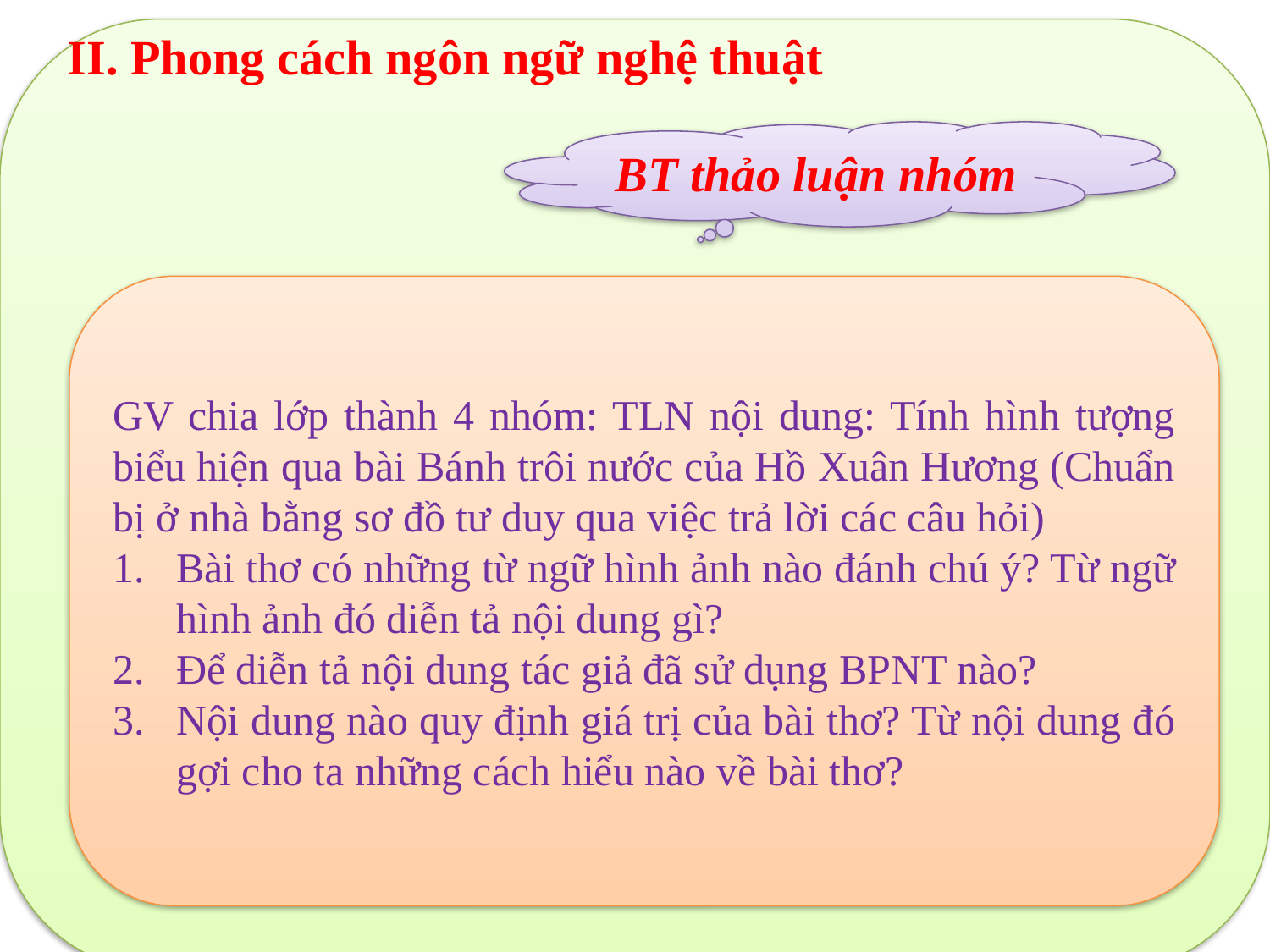

II. Phong cách ngôn ngữ nghệ thuật

BT thảo luận nhóm
GV chia lớp thành 4 nhóm: TLN nội dung: Tính hình tượng biểu hiện qua bài Bánh trôi nước của Hồ Xuân Hương (Chuẩn bị ở nhà bằng sơ đồ tư duy qua việc trả lời các câu hỏi)
Bài thơ có những từ ngữ hình ảnh nào đánh chú ý? Từ ngữ hình ảnh đó diễn tả nội dung gì?
Để diễn tả nội dung tác giả đã sử dụng BPNT nào?
Nội dung nào quy định giá trị của bài thơ? Từ nội dung đó gợi cho ta những cách hiểu nào về bài thơ?